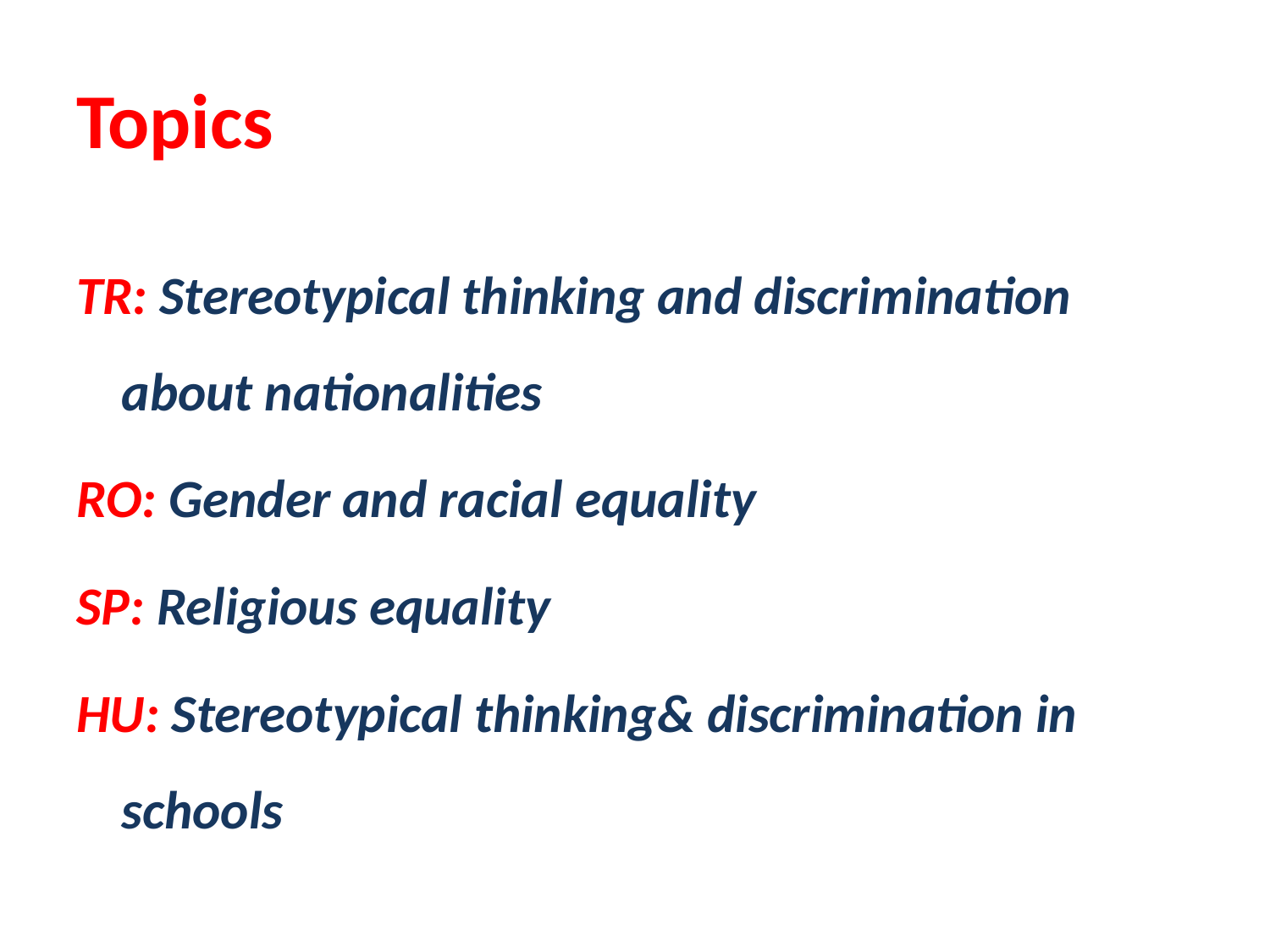

# Topics
TR: Stereotypical thinking and discrimination 	about nationalities
RO: Gender and racial equality
SP: Religious equality
HU: Stereotypical thinking& discrimination in 	schools